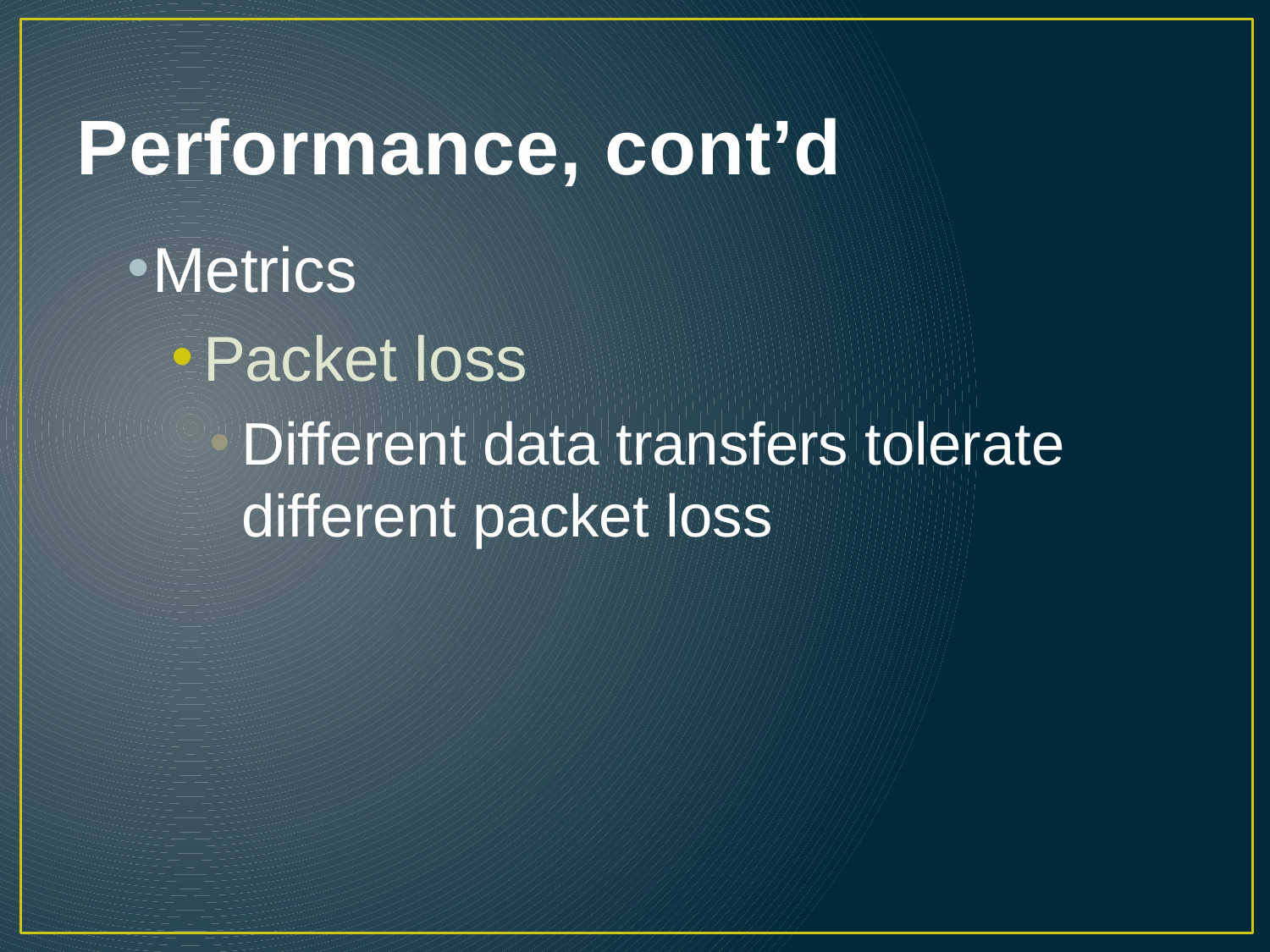

# Performance, cont’d
Metrics
Packet loss
Different data transfers tolerate different packet loss